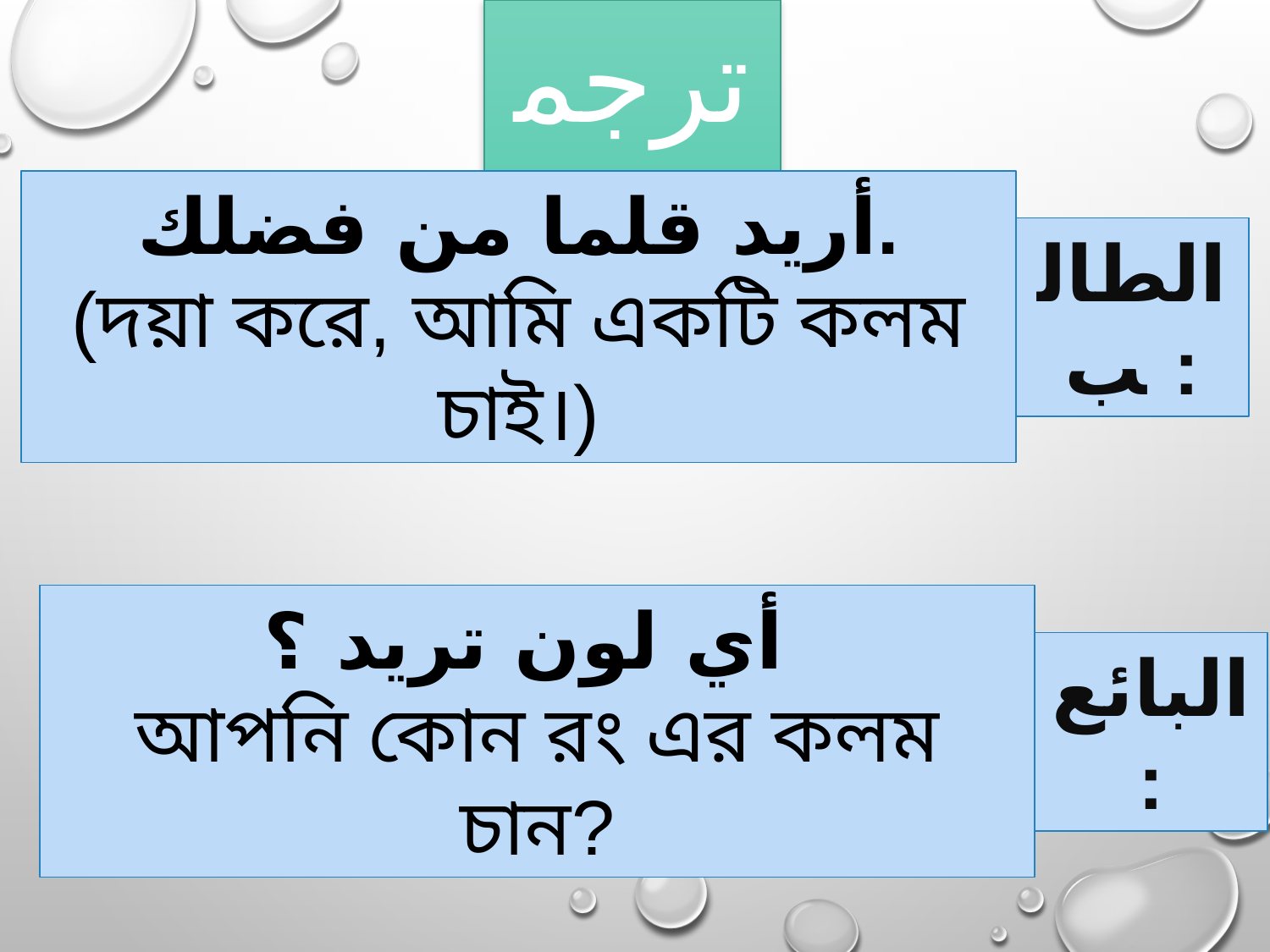

ترجمة
أريد قلما من فضلك.
(দয়া করে, আমি একটি কলম চাই।)
الطالب :
أي لون تريد ؟
আপনি কোন রং এর কলম চান?
البائع :